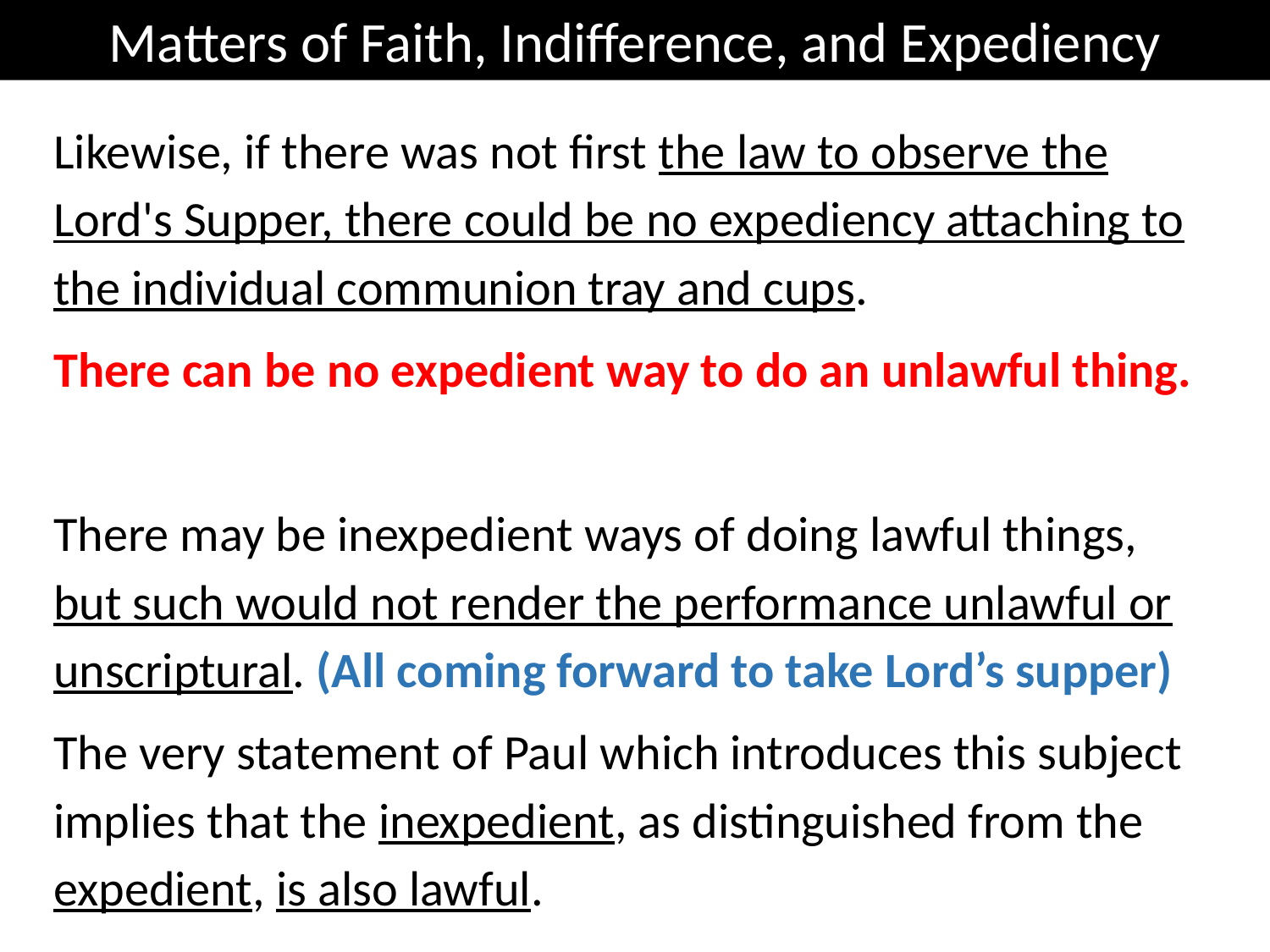

Matters of Faith, Indifference, and Expediency
Likewise, if there was not first the law to observe the Lord's Supper, there could be no expediency attaching to the individual communion tray and cups.
There can be no expedient way to do an unlawful thing.

There may be inexpedient ways of doing lawful things, but such would not render the performance unlawful or unscriptural. (All coming forward to take Lord’s supper)
The very statement of Paul which introduces this subject  implies that the inexpedient, as distinguished from the expedient, is also lawful.